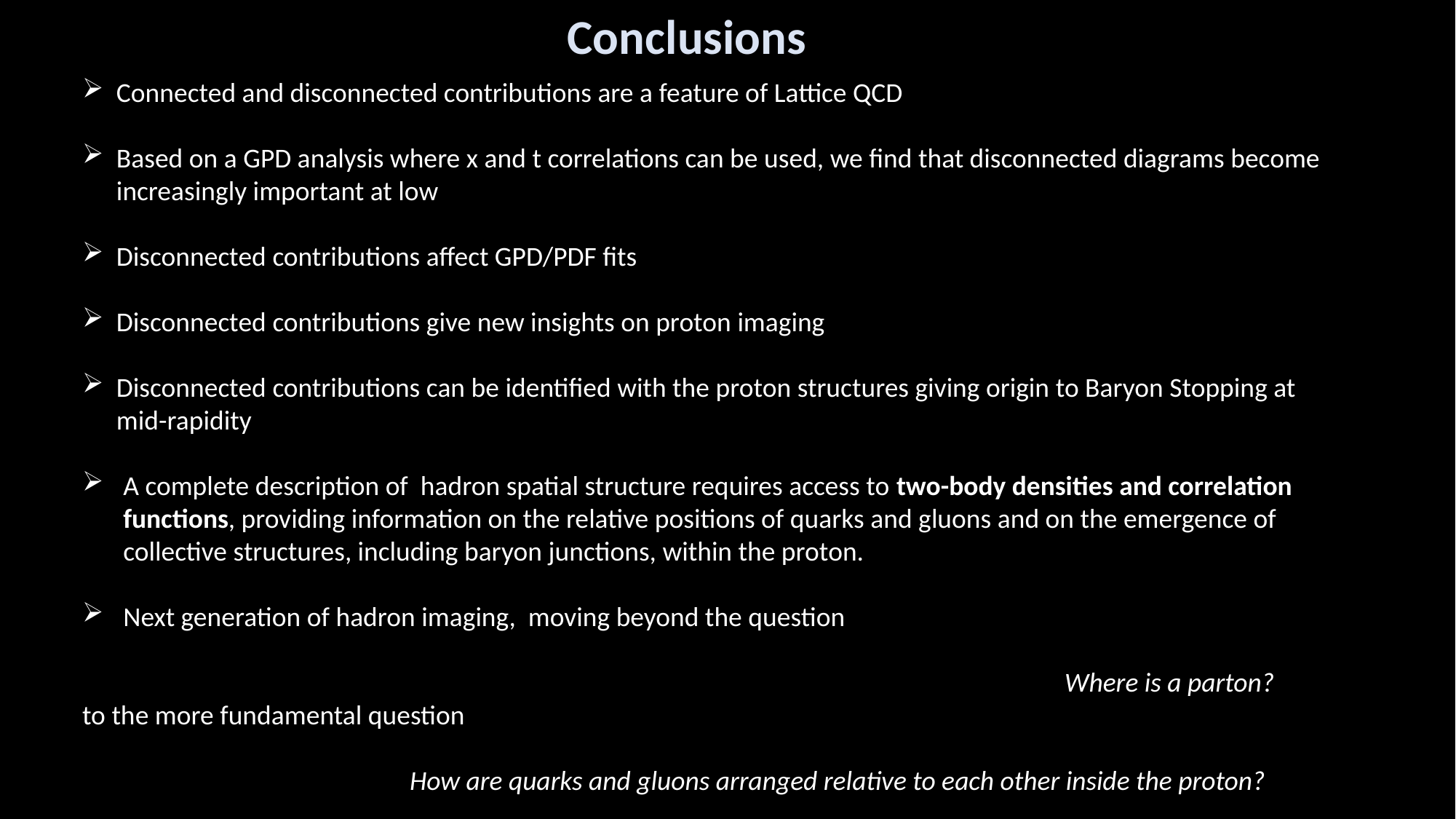

Conclusions
Connected and disconnected contributions are a feature of Lattice QCD

Based on a GPD analysis where x and t correlations can be used, we find that disconnected diagrams become increasingly important at low

Disconnected contributions affect GPD/PDF fits

Disconnected contributions give new insights on proton imaging

Disconnected contributions can be identified with the proton structures giving origin to Baryon Stopping at mid-rapidity

A complete description of  hadron spatial structure requires access to two-body densities and correlation functions, providing information on the relative positions of quarks and gluons and on the emergence of collective structures, including baryon junctions, within the proton.

Next generation of hadron imaging,  moving beyond the question

									Where is a parton?
to the more fundamental question

			How are quarks and gluons arranged relative to each other inside the proton?